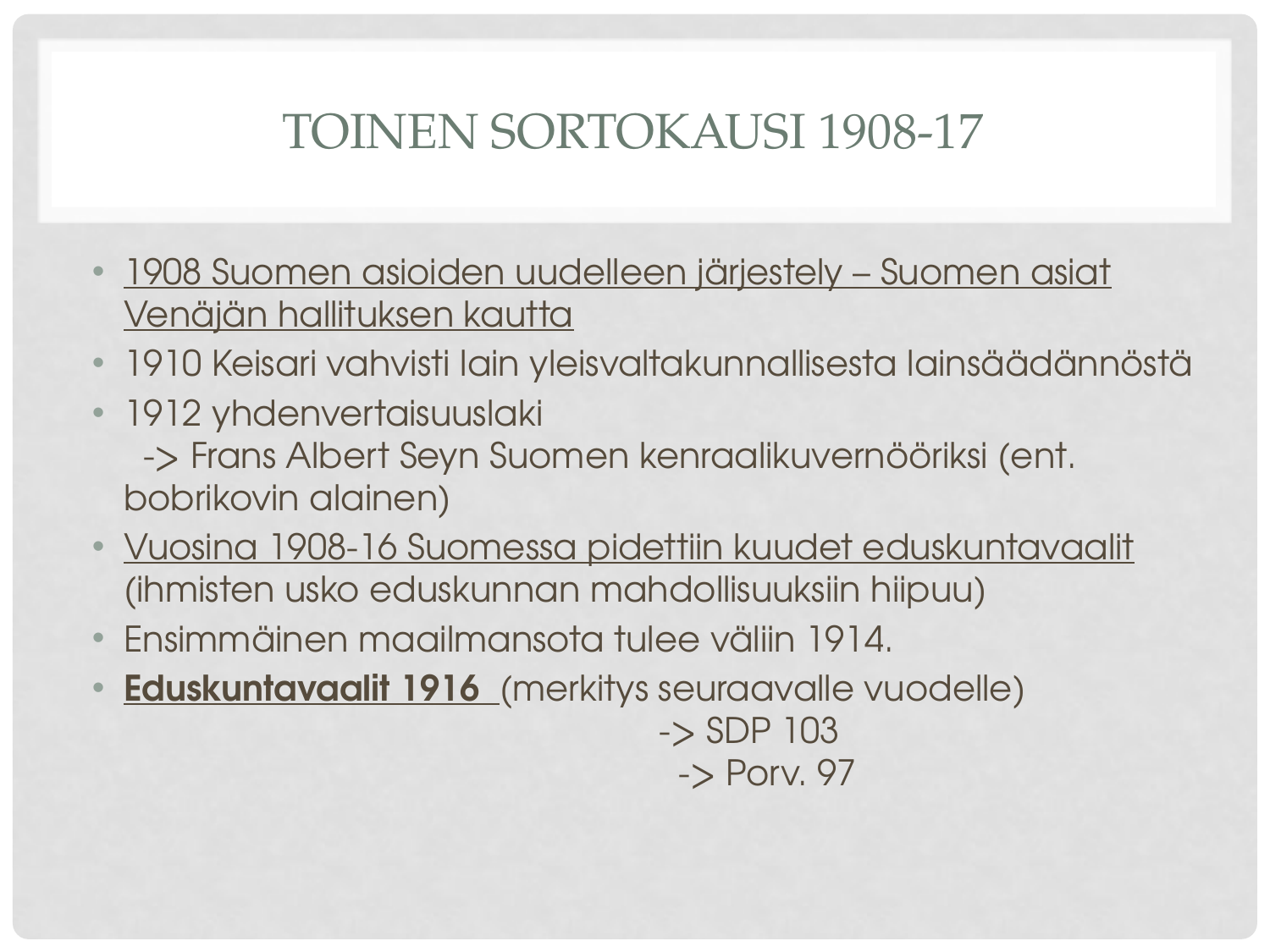

# Toinen sortokausi 1908-17
1908 Suomen asioiden uudelleen järjestely – Suomen asiat Venäjän hallituksen kautta
1910 Keisari vahvisti lain yleisvaltakunnallisesta lainsäädännöstä
1912 yhdenvertaisuuslaki                                                                     -> Frans Albert Seyn Suomen kenraalikuvernööriksi (ent. bobrikovin alainen)
Vuosina 1908-16 Suomessa pidettiin kuudet eduskuntavaalit (ihmisten usko eduskunnan mahdollisuuksiin hiipuu)
Ensimmäinen maailmansota tulee väliin 1914.
Eduskuntavaalit 1916  (merkitys seuraavalle vuodelle)                                                                         -> SDP 103                                                                                              -> Porv. 97